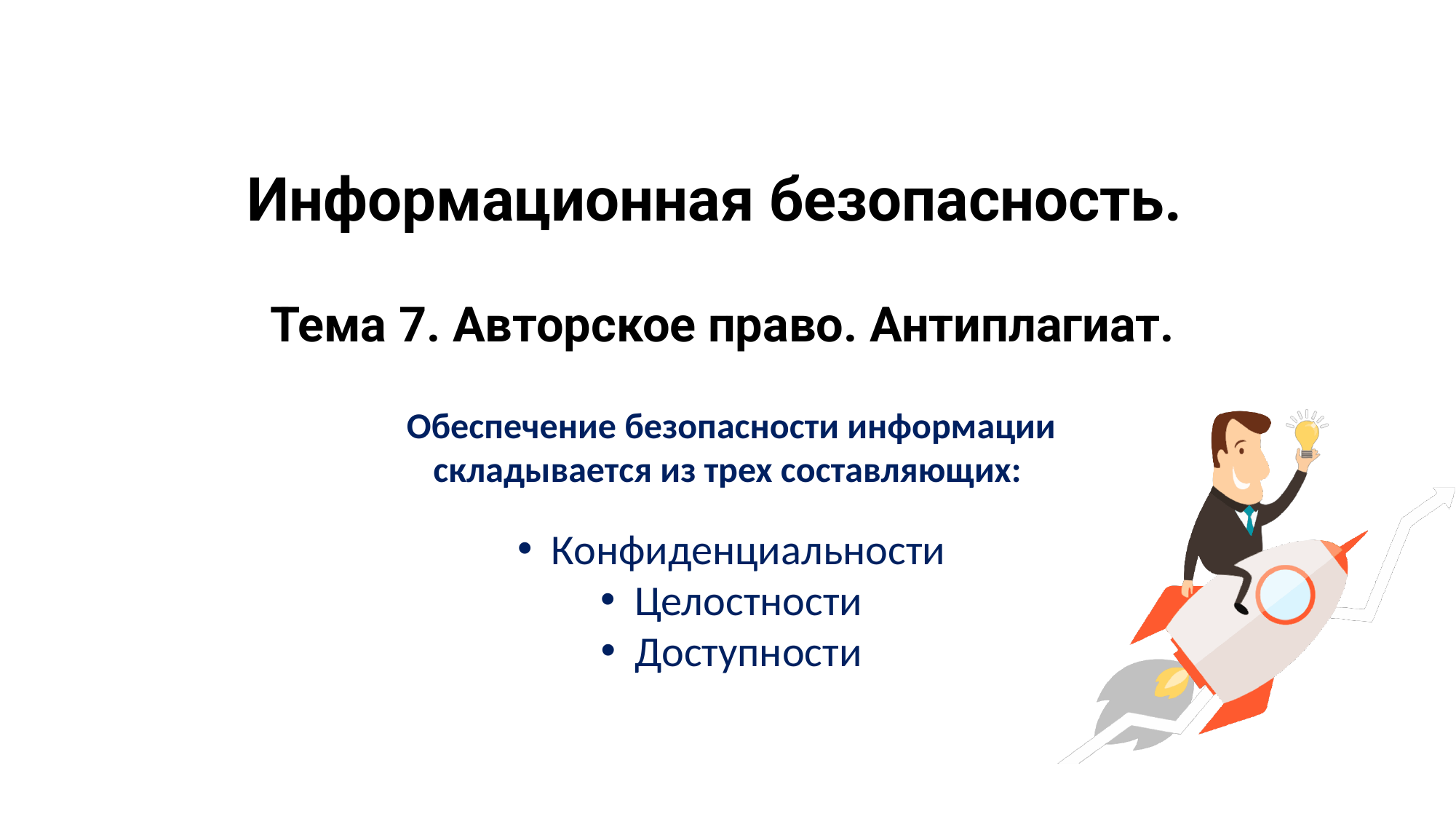

Информационная безопасность.
Тема 7. Авторское право. Антиплагиат.
Обеспечение безопасности информации складывается из трех составляющих:

Конфиденциальности
Целостности
Доступности